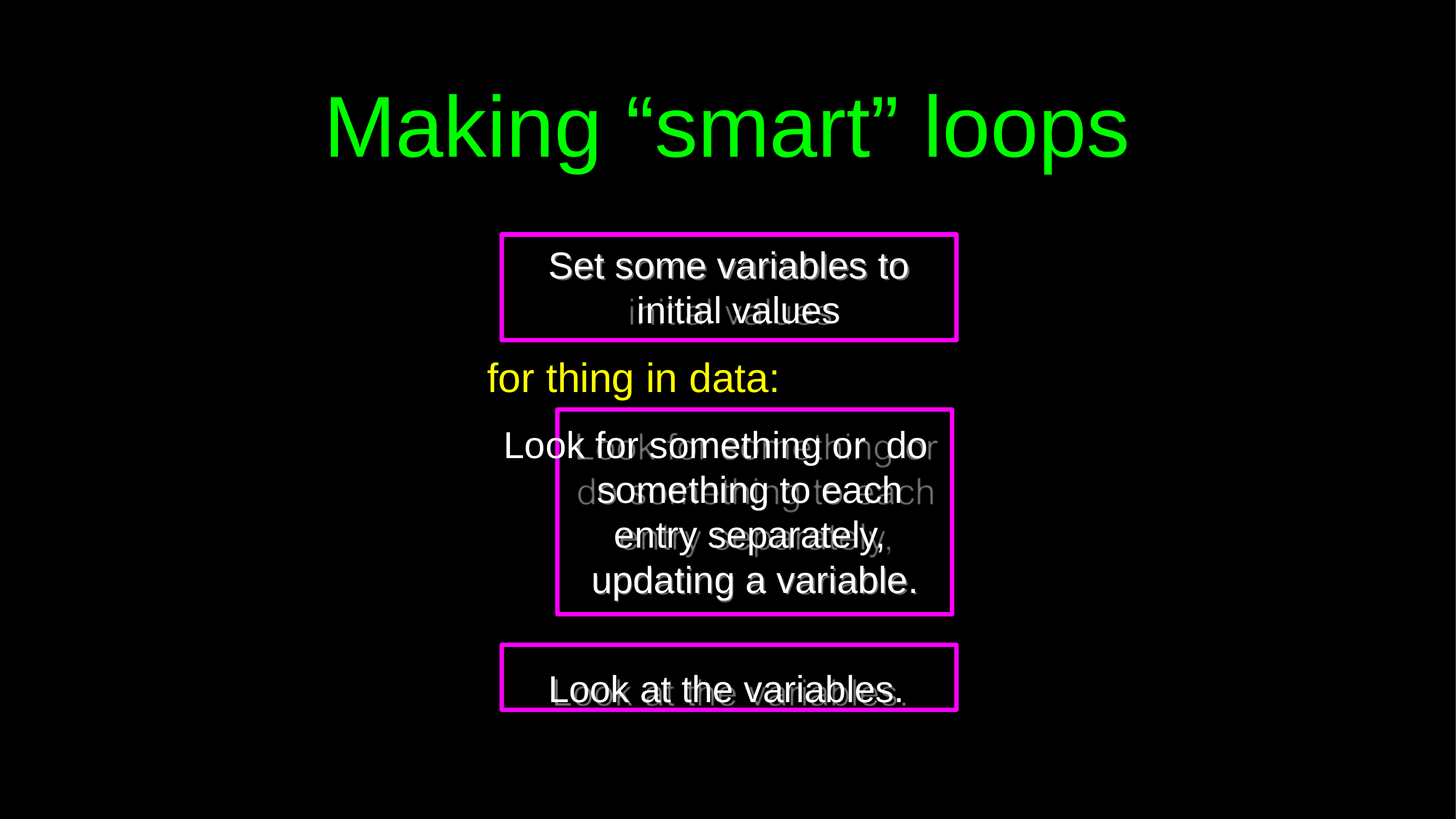

# Making “smart” loops

Set some variables to  initial values
for thing in data:
Look for something or  do something to each  entry separately,  updating a variable.

Look at the variables.